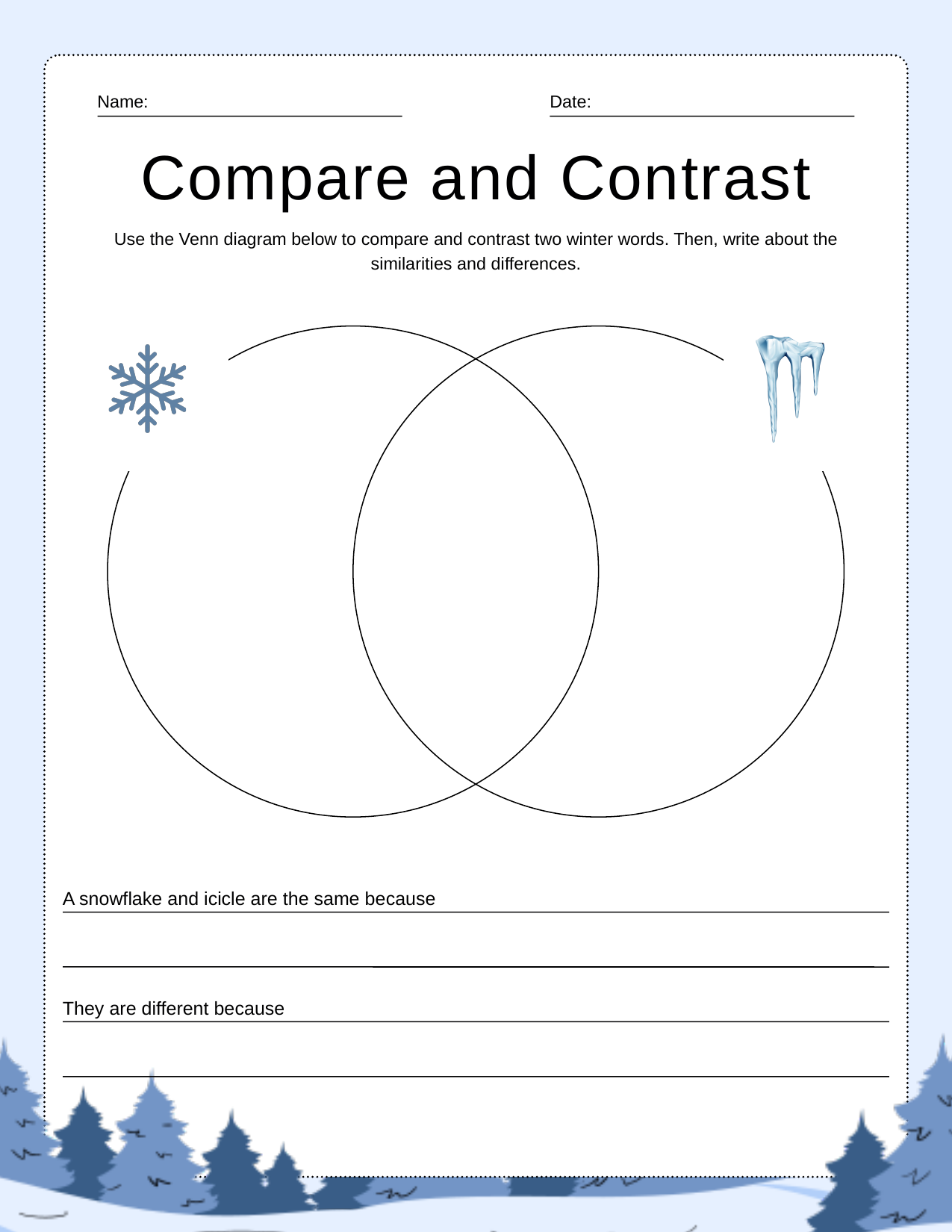

Name:
Date:

Compare and Contrast
Use the Venn diagram below to compare and contrast two winter words. Then, write about the similarities and differences.

A snowflake and icicle are the same because

They are different because